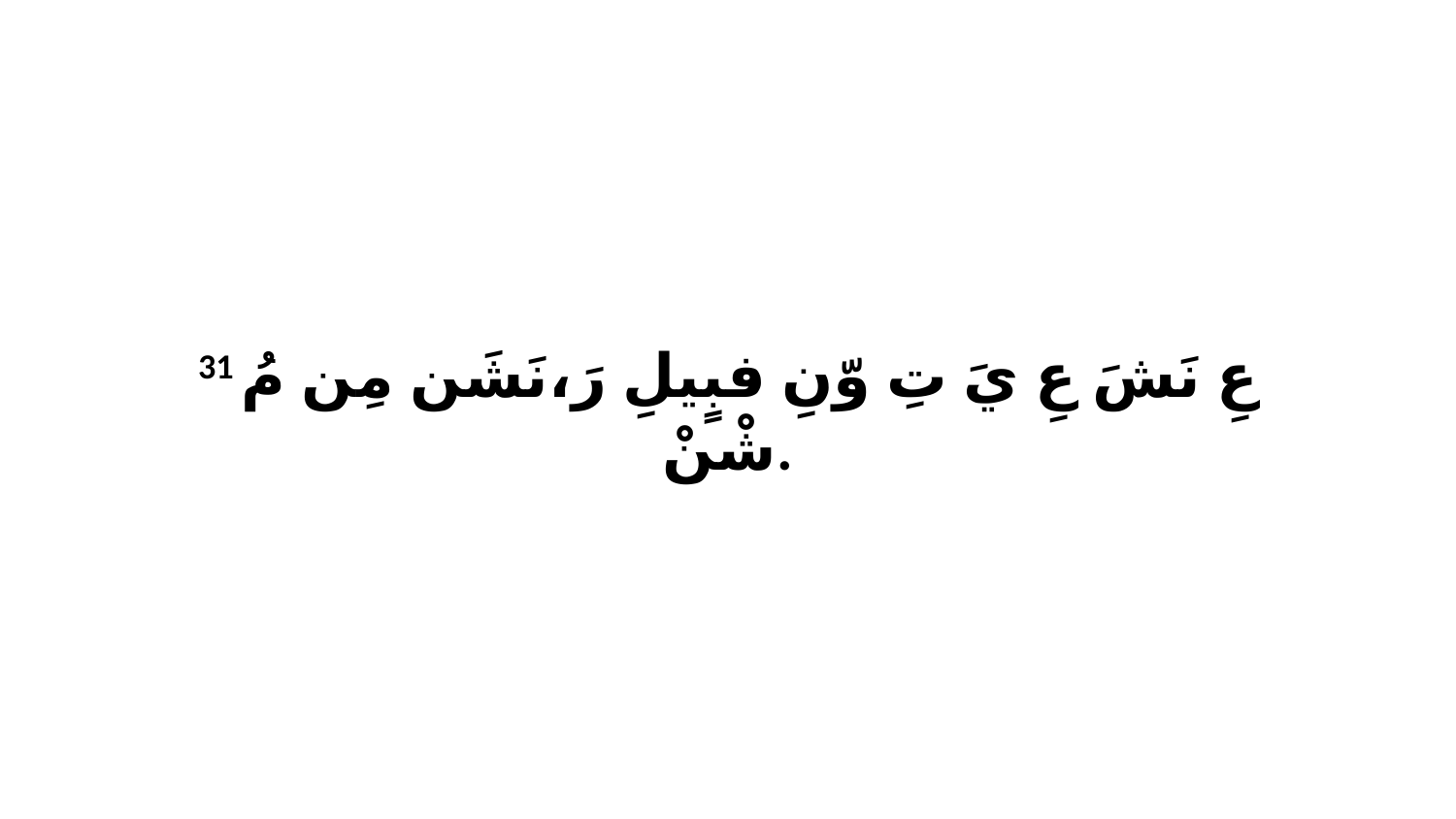

31 عِ نَشَ عِ يَ تِ وّنِ فبٍيلِ رَ،نَشَن مِن مُ شْنْ.